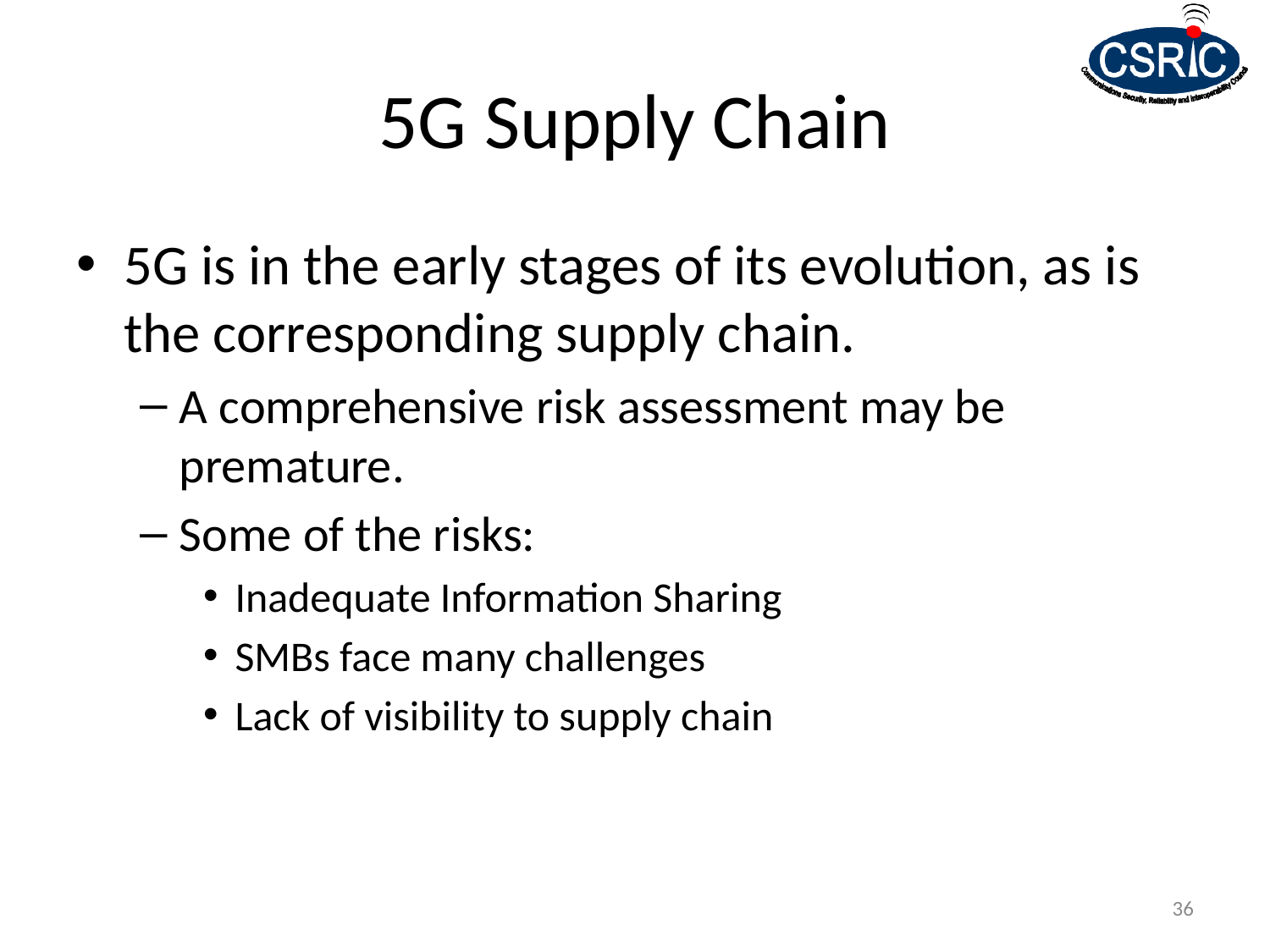

# 5G Supply Chain
5G is in the early stages of its evolution, as is the corresponding supply chain.
A comprehensive risk assessment may be premature.
Some of the risks:
Inadequate Information Sharing
SMBs face many challenges
Lack of visibility to supply chain

36